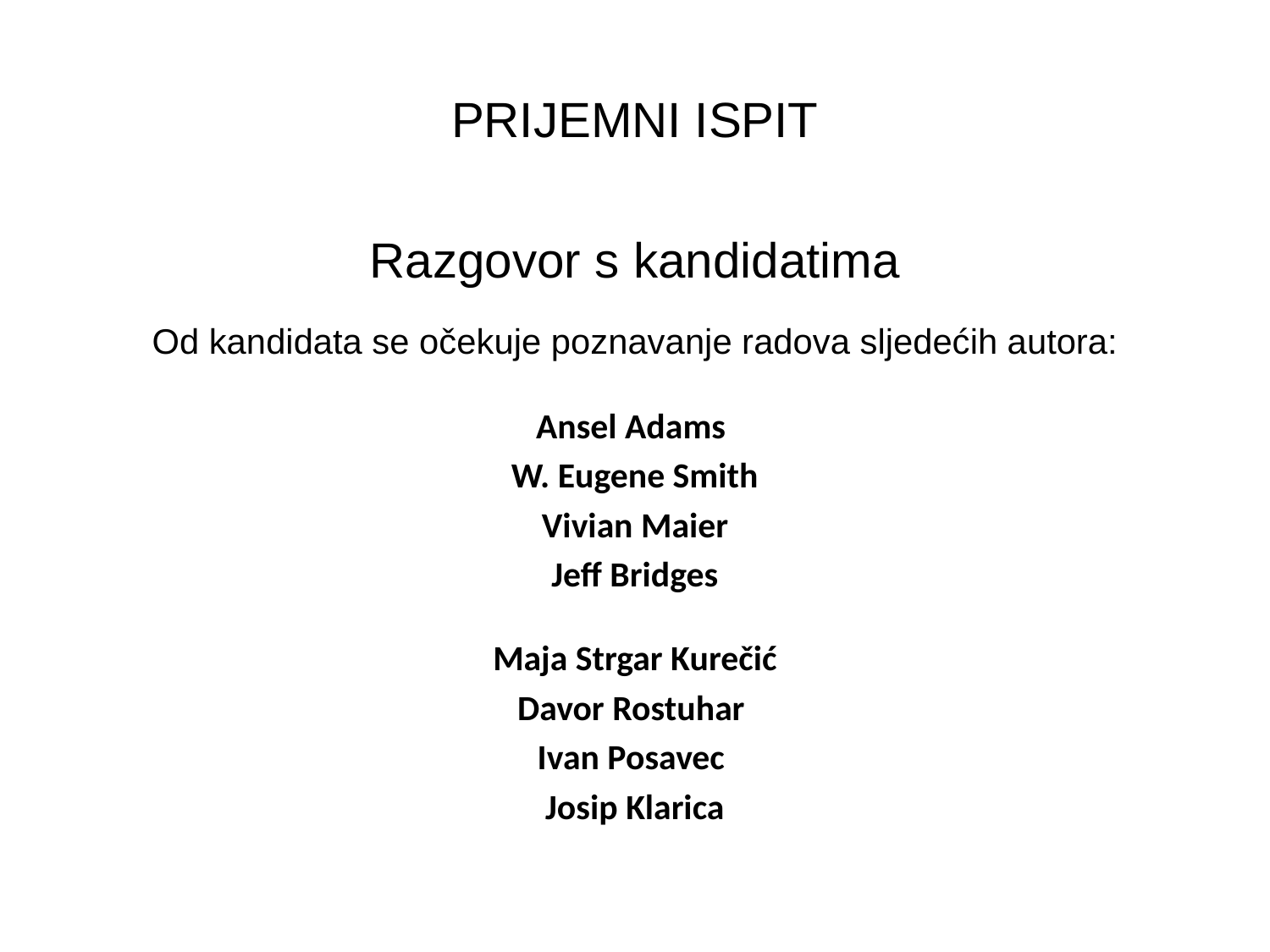

# PRIJEMNI ISPIT
Razgovor s kandidatima

Od kandidata se očekuje poznavanje radova sljedećih autora:

Ansel Adams
W. Eugene Smith
Vivian Maier
Jeff Bridges

Maja Strgar Kurečić
Davor Rostuhar
Ivan Posavec
Josip Klarica